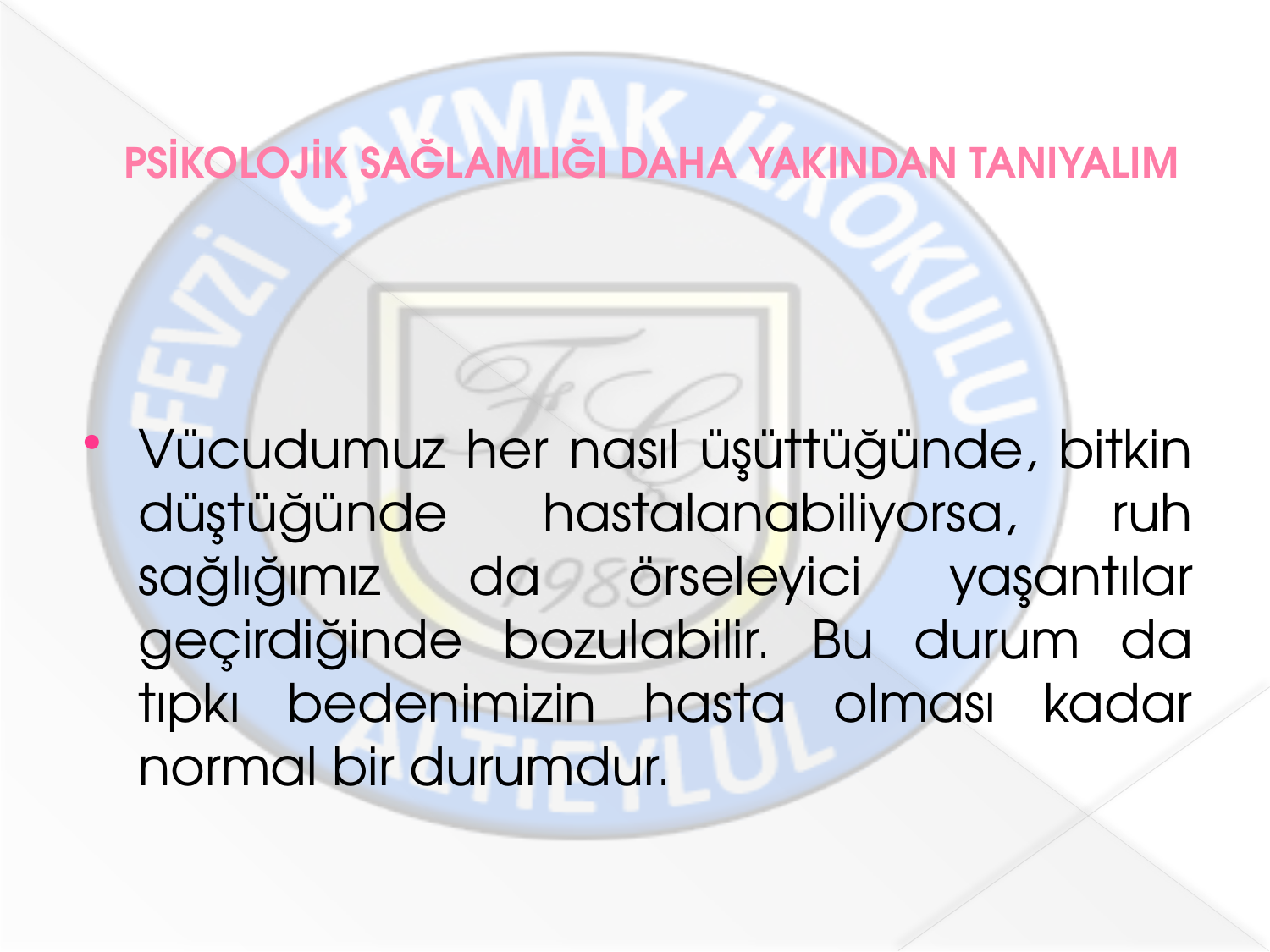

# PSİKOLOJİK SAĞLAMLIĞI DAHA YAKINDAN TANIYALIM

Vücudumuz her nasıl üşüttüğünde, bitkin düştüğünde hastalanabiliyorsa, ruh sağlığımız da örseleyici yaşantılar geçirdiğinde bozulabilir. Bu durum da tıpkı bedenimizin hasta olması kadar normal bir durumdur.